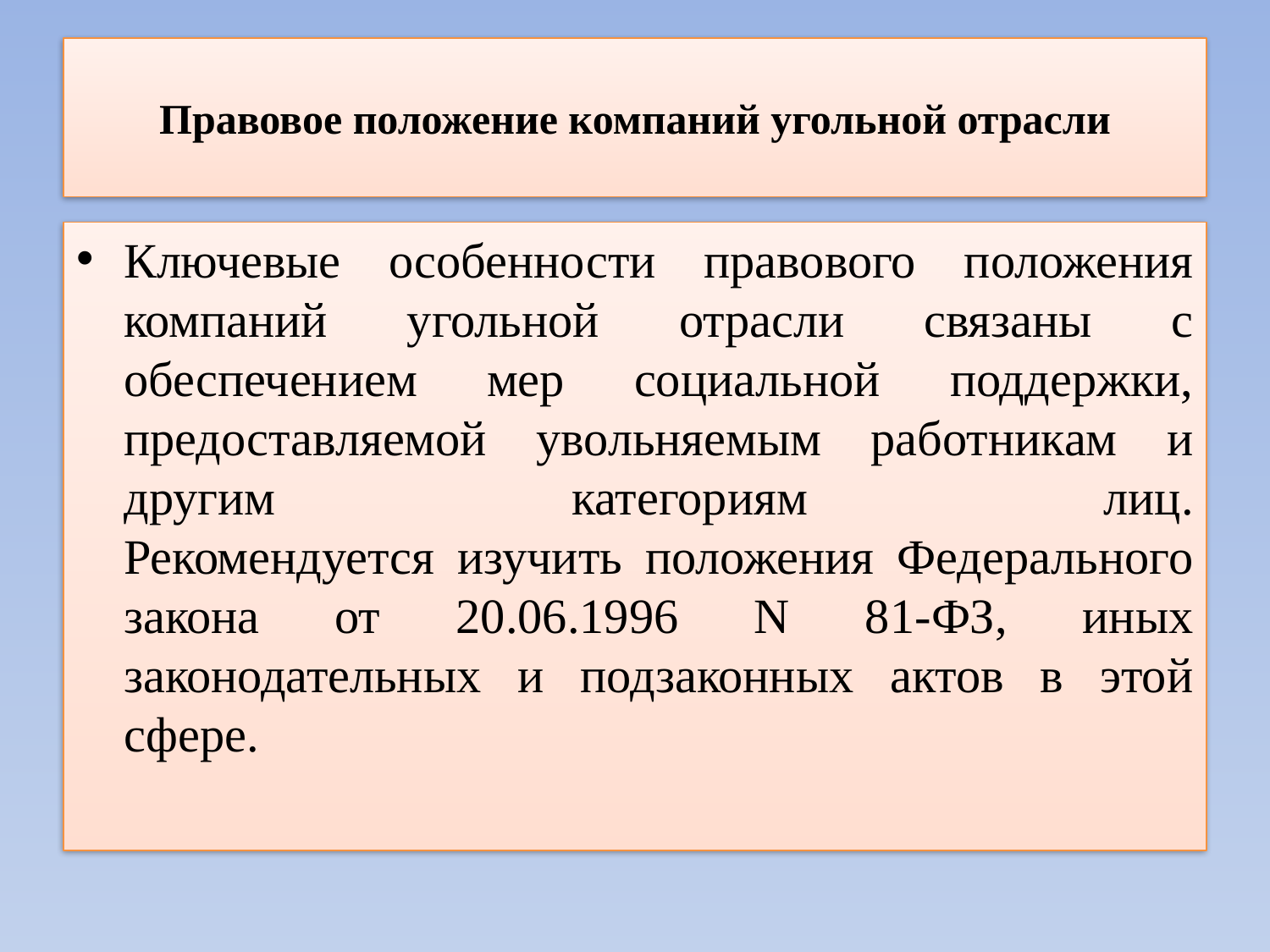

# Правовое положение компаний угольной отрасли
Ключевые особенности правового положения компаний угольной отрасли связаны с обеспечением мер социальной поддержки, предоставляемой увольняемым работникам и другим категориям лиц.
Рекомендуется изучить положения Федерального закона от 20.06.1996 N 81-ФЗ, иных законодательных и подзаконных актов в этой сфере.